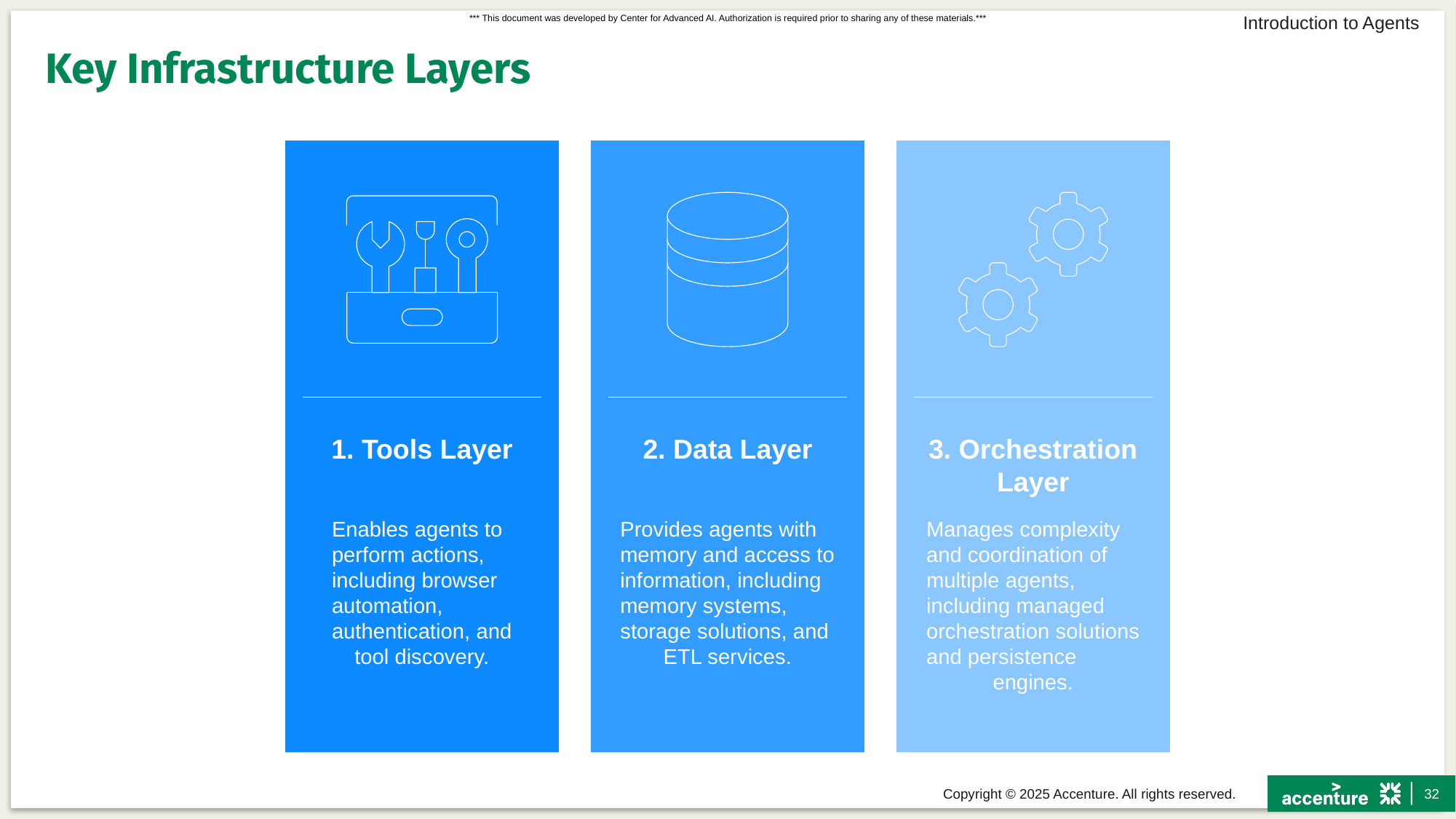

# Key Infrastructure Layers

1. Tools Layer
2. Data Layer
3. Orchestration
Layer
Enables agents to
perform actions,
including browser
automation,
authentication, and
tool discovery.
Provides agents with
memory and access to
information, including
memory systems,
storage solutions, and
ETL services.
Manages complexity
and coordination of
multiple agents,
including managed
orchestration solutions
and persistence
engines.